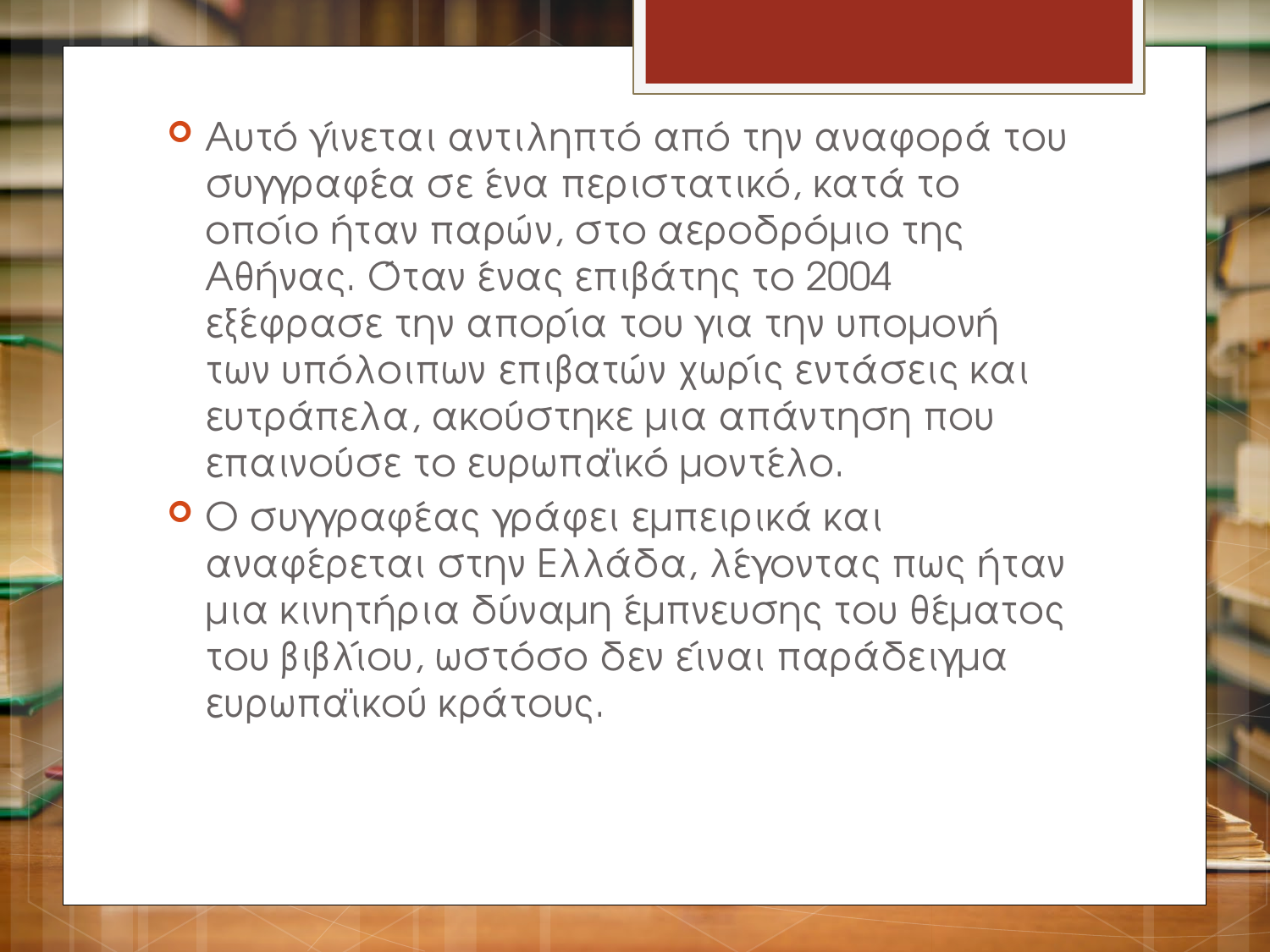

Αυτό γίνεται αντιληπτό από την αναφορά του συγγραφέα σε ένα περιστατικό, κατά το οποίο ήταν παρών, στο αεροδρόμιο της Αθήνας. Όταν ένας επιβάτης το 2004 εξέφρασε την απορία του για την υπομονή των υπόλοιπων επιβατών χωρίς εντάσεις και ευτράπελα, ακούστηκε μια απάντηση που επαινούσε το ευρωπαϊκό μοντέλο.
Ο συγγραφέας γράφει εμπειρικά και αναφέρεται στην Ελλάδα, λέγοντας πως ήταν μια κινητήρια δύναμη έμπνευσης του θέματος του βιβλίου, ωστόσο δεν είναι παράδειγμα ευρωπαϊκού κράτους.